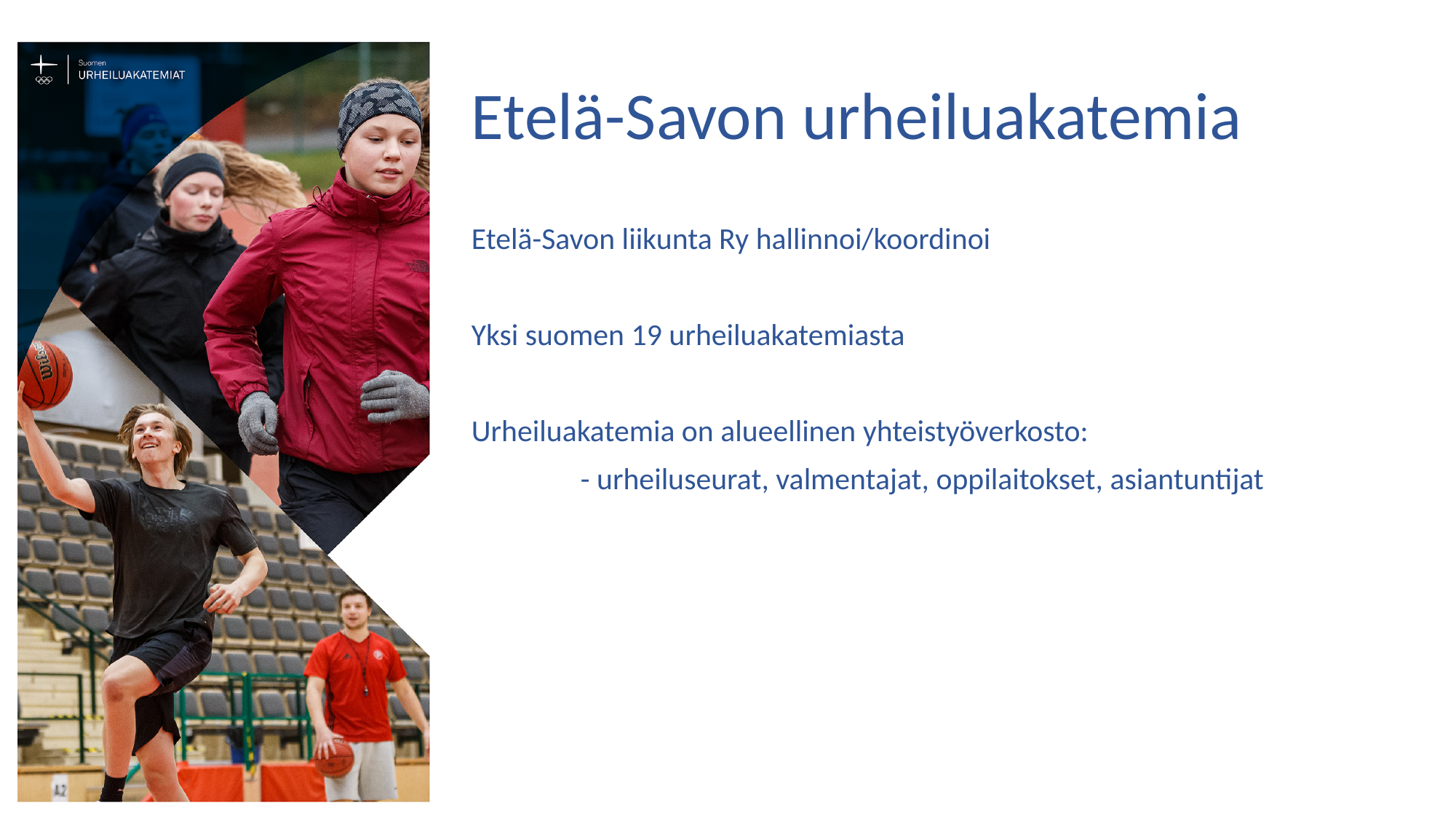

# Etelä-Savon urheiluakatemia
Etelä-Savon liikunta Ry hallinnoi/koordinoi

Yksi suomen 19 urheiluakatemiasta

Urheiluakatemia on alueellinen yhteistyöverkosto:
 	- urheiluseurat, valmentajat, oppilaitokset, asiantuntijat